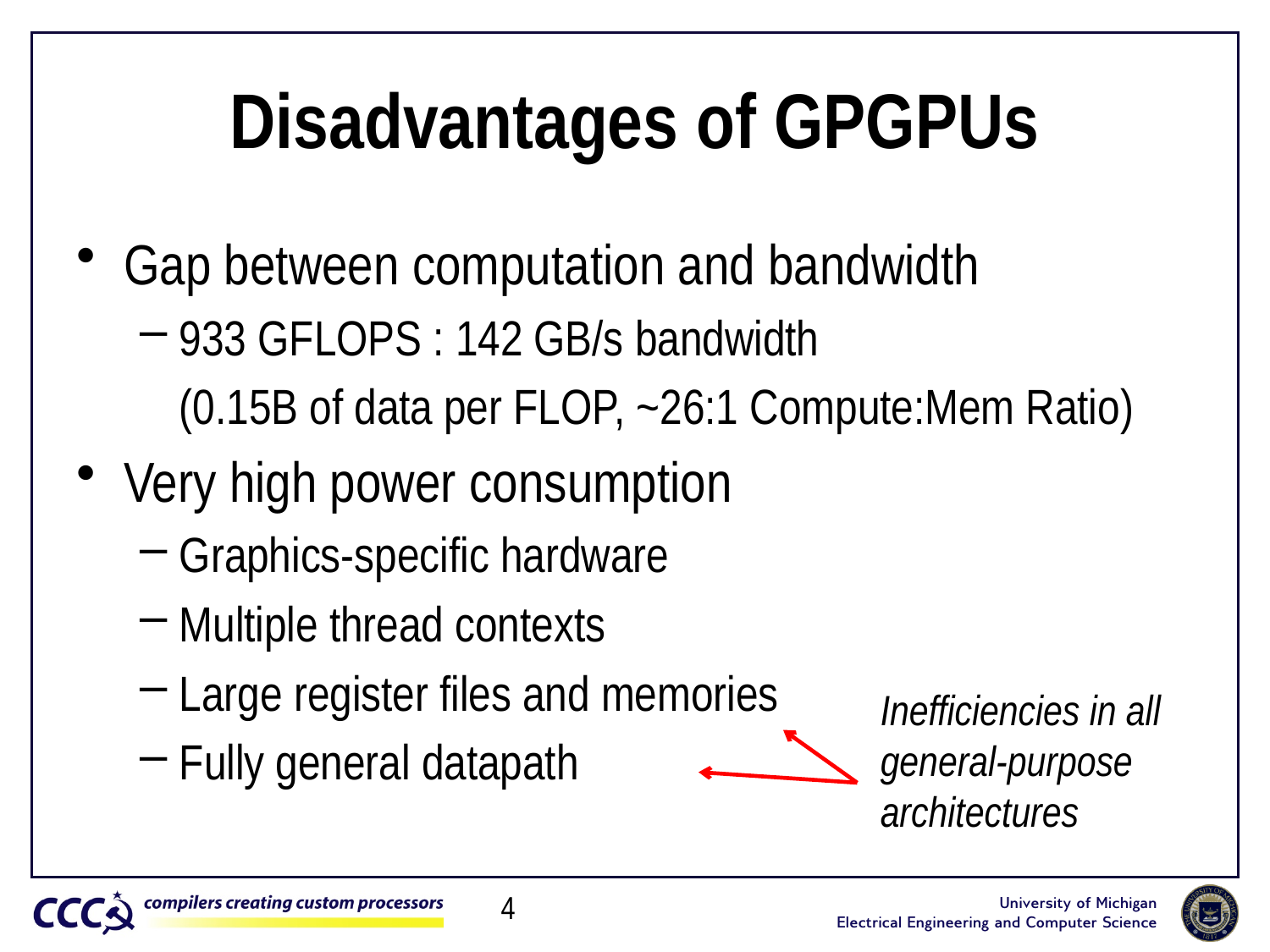

# Disadvantages of GPGPUs
Gap between computation and bandwidth
933 GFLOPS : 142 GB/s bandwidth
	(0.15B of data per FLOP, ~26:1 Compute:Mem Ratio)
Very high power consumption
Graphics-specific hardware
Multiple thread contexts
Large register files and memories
Fully general datapath

Inefficiencies in all
general-purpose architectures